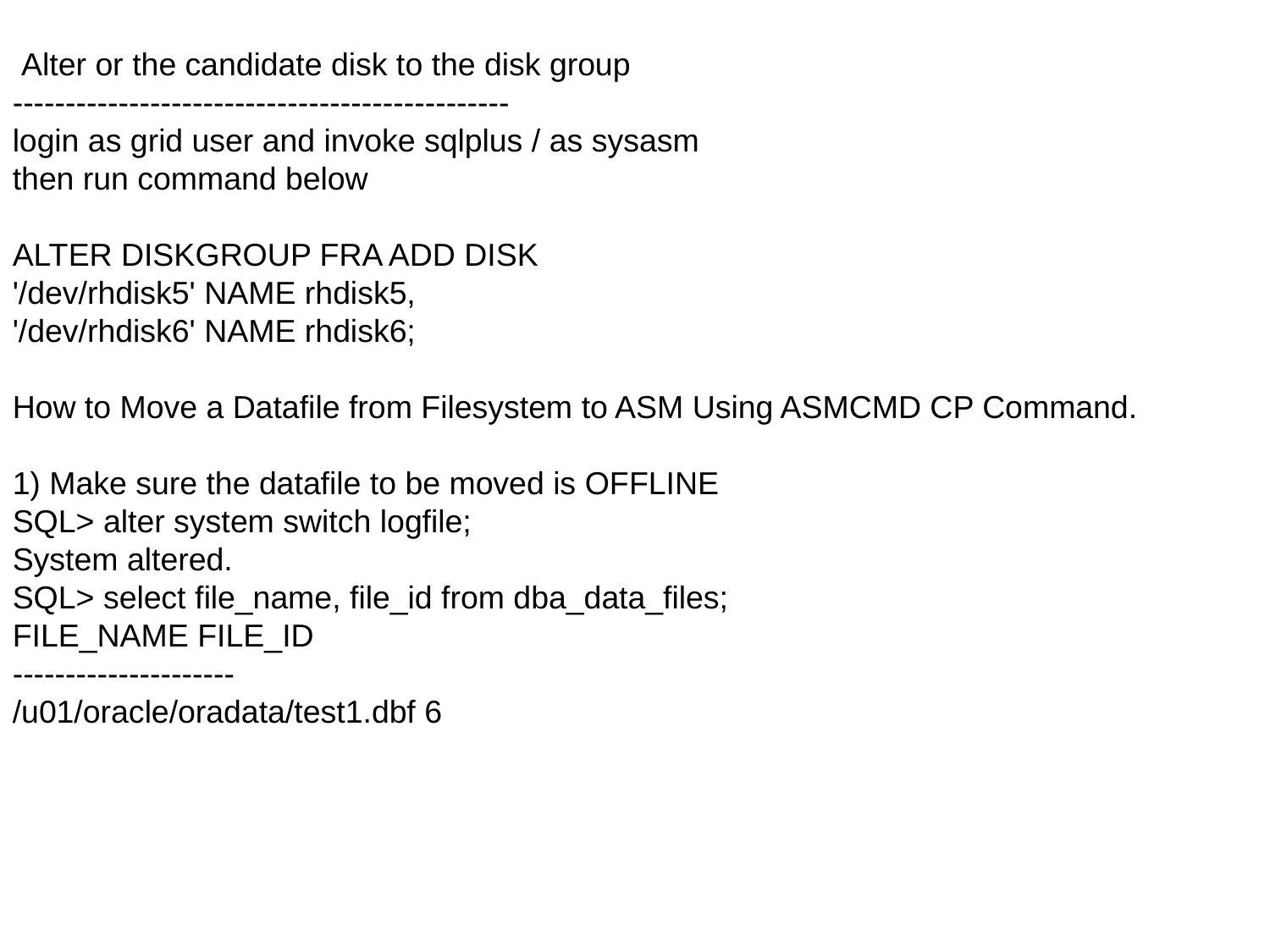

Alter or the candidate disk to the disk group
-----------------------------------------------
login as grid user and invoke sqlplus / as sysasm
then run command below

ALTER DISKGROUP FRA ADD DISK
'/dev/rhdisk5' NAME rhdisk5,
'/dev/rhdisk6' NAME rhdisk6;

How to Move a Datafile from Filesystem to ASM Using ASMCMD CP Command.

1) Make sure the datafile to be moved is OFFLINE
SQL> alter system switch logfile;
System altered.
SQL> select file_name, file_id from dba_data_files;
FILE_NAME FILE_ID
---------------------
/u01/oracle/oradata/test1.dbf 6